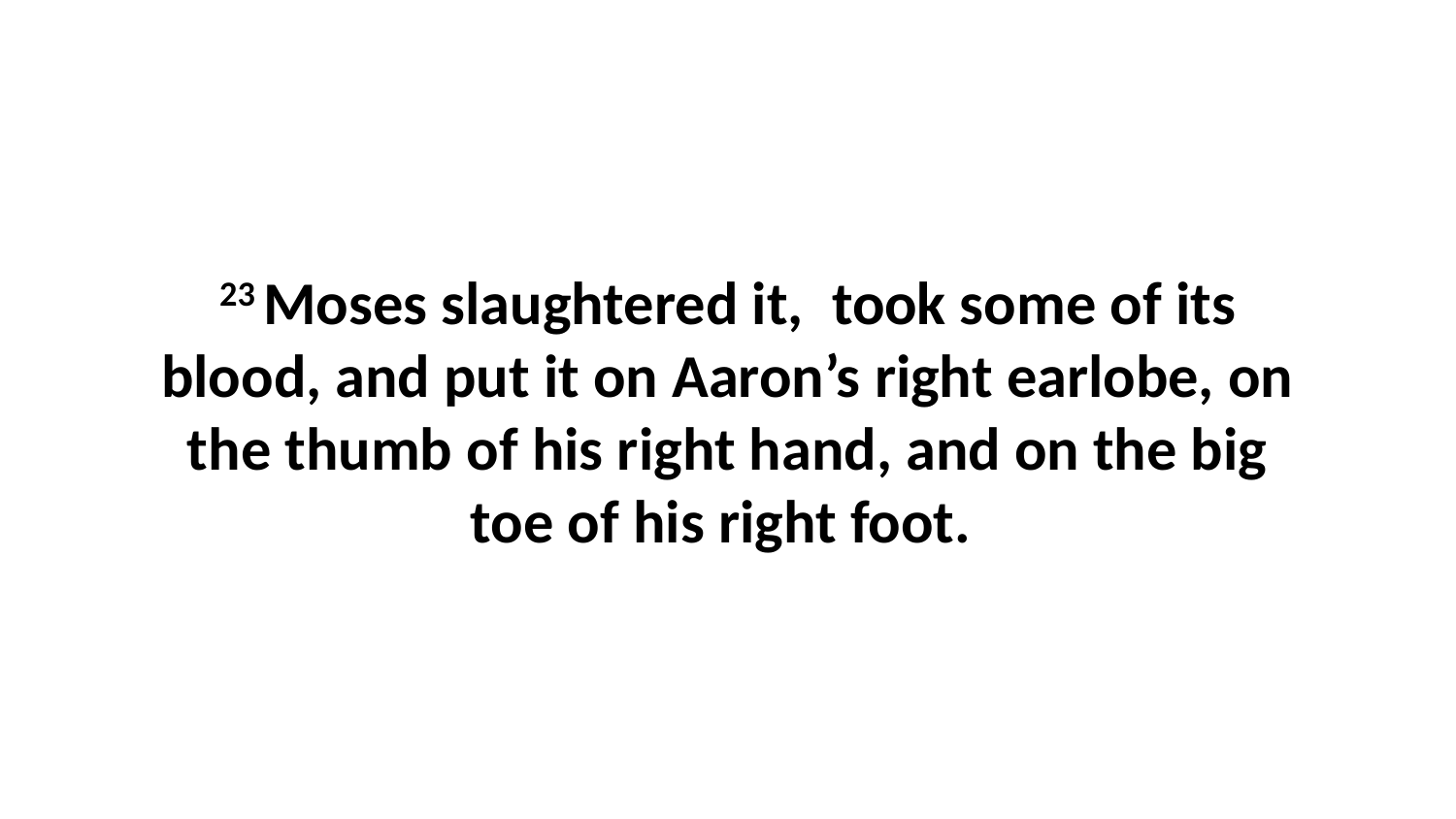

23 Moses slaughtered it,  took some of its blood, and put it on Aaron’s right earlobe, on the thumb of his right hand, and on the big toe of his right foot.